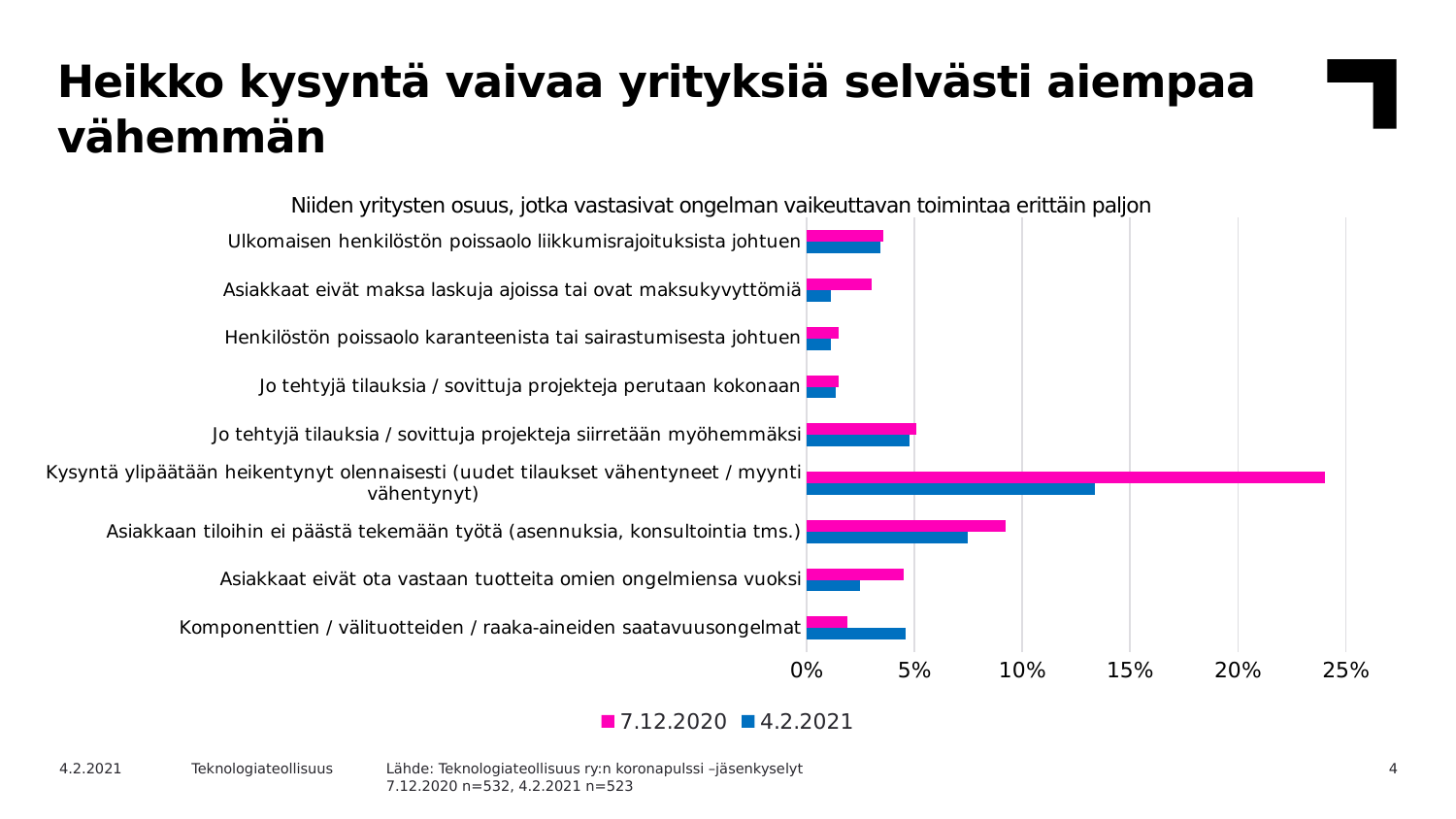

Heikko kysyntä vaivaa yrityksiä selvästi aiempaa vähemmän
Niiden yritysten osuus, jotka vastasivat ongelman vaikeuttavan toimintaa erittäin paljon

### Chart

| Category | 4.2.2021 | 7.12.2020 |
|---|---|---|
| Komponenttien / välituotteiden / raaka-aineiden saatavuusongelmat | 0.045889101338432124 | 0.018796992481203006 |
| Asiakkaat eivät ota vastaan tuotteita omien ongelmiensa vuoksi | 0.0248565965583174 | 0.045112781954887216 |
| Asiakkaan tiloihin ei päästä tekemään työtä (asennuksia, konsultointia tms.) | 0.0745697896749522 | 0.09210526315789473 |
| Kysyntä ylipäätään heikentynyt olennaisesti (uudet tilaukset vähentyneet / myynti vähentynyt) | 0.1338432122370937 | 0.24060150375939848 |
| Jo tehtyjä tilauksia / sovittuja projekteja siirretään myöhemmäksi | 0.04780114722753346 | 0.05075187969924812 |
| Jo tehtyjä tilauksia / sovittuja projekteja perutaan kokonaan | 0.01338432122370937 | 0.015037593984962405 |
| Henkilöstön poissaolo karanteenista tai sairastumisesta johtuen | 0.011472275334608031 | 0.015037593984962405 |
| Asiakkaat eivät maksa laskuja ajoissa tai ovat maksukyvyttömiä | 0.011472275334608031 | 0.03007518796992481 |
| Ulkomaisen henkilöstön poissaolo liikkumisrajoituksista johtuen | 0.03441682600382409 | 0.03571428571428571 |
Lähde: Teknologiateollisuus ry:n koronapulssi –jäsenkyselyt
7.12.2020 n=532, 4.2.2021 n=523
4.2.2021
Teknologiateollisuus
4